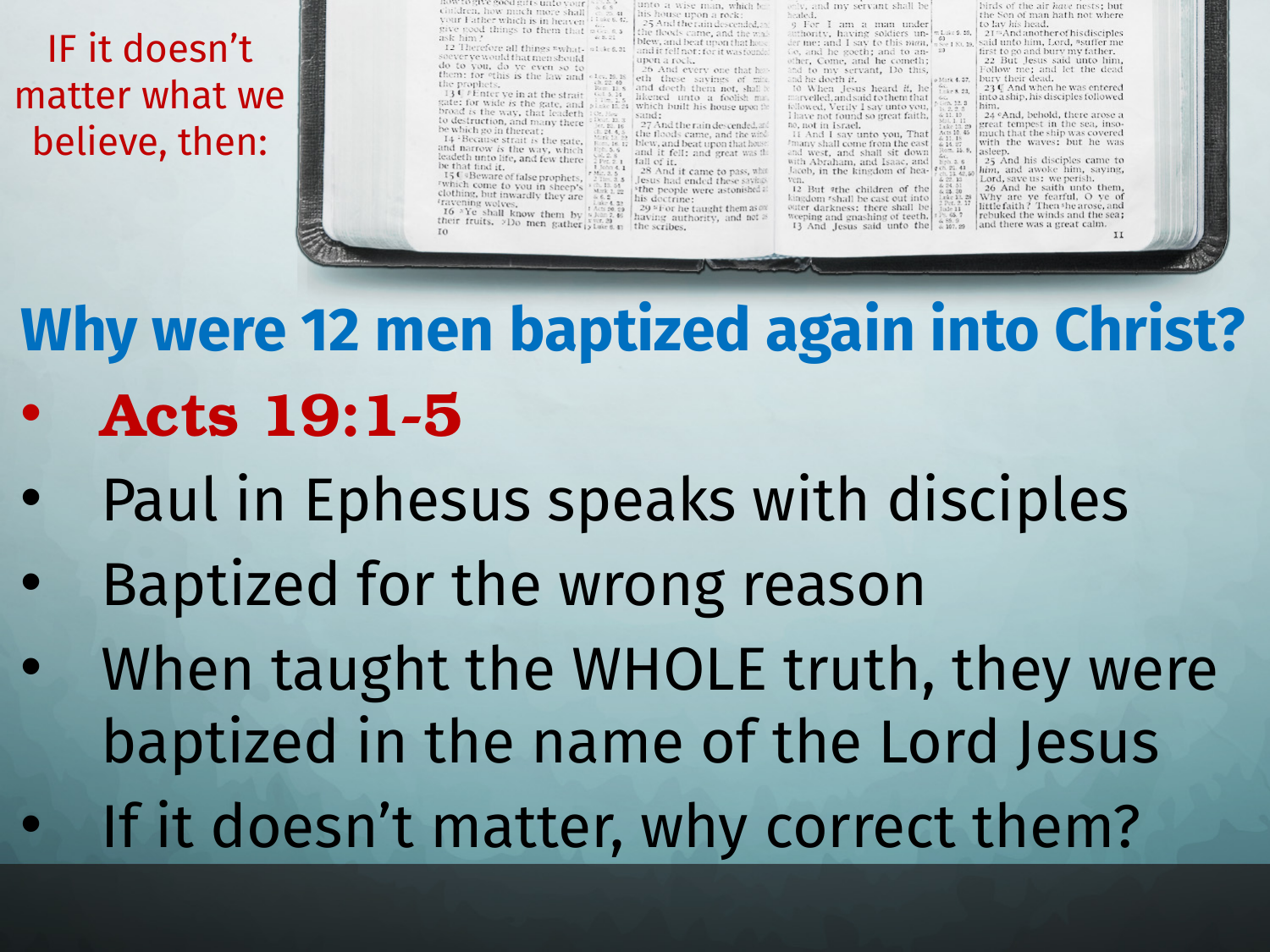

# IF it doesn’t matter what we believe, then:
Why were 12 men baptized again into Christ?
Acts 19:1-5
Paul in Ephesus speaks with disciples
Baptized for the wrong reason
When taught the WHOLE truth, they were baptized in the name of the Lord Jesus
If it doesn’t matter, why correct them?